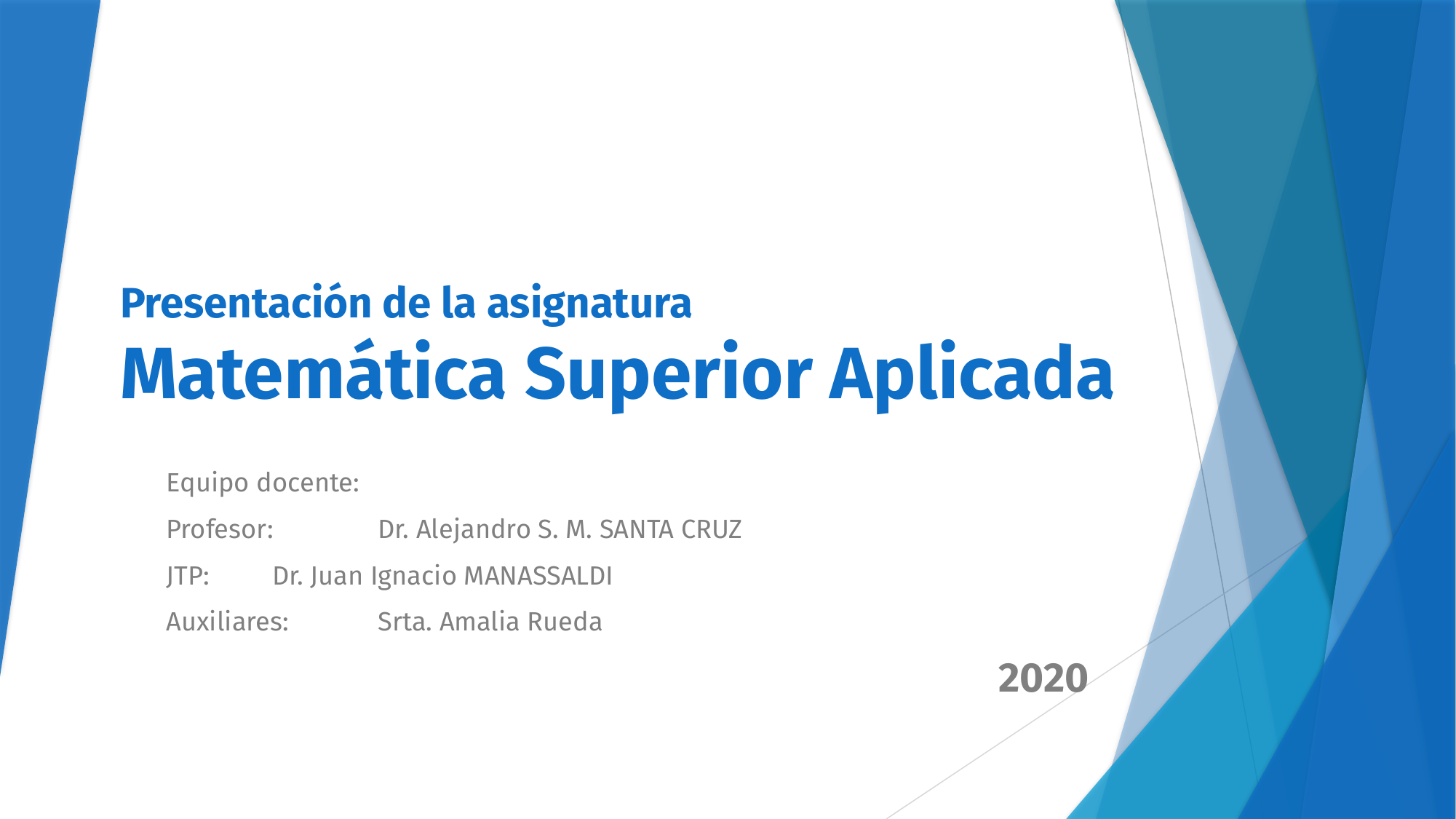

# Presentación de la asignatura Matemática Superior Aplicada
Equipo docente:
Profesor: 		Dr. Alejandro S. M. SANTA CRUZ
JTP: 			Dr. Juan Ignacio MANASSALDI
Auxiliares: 		Srta. Amalia Rueda
2020